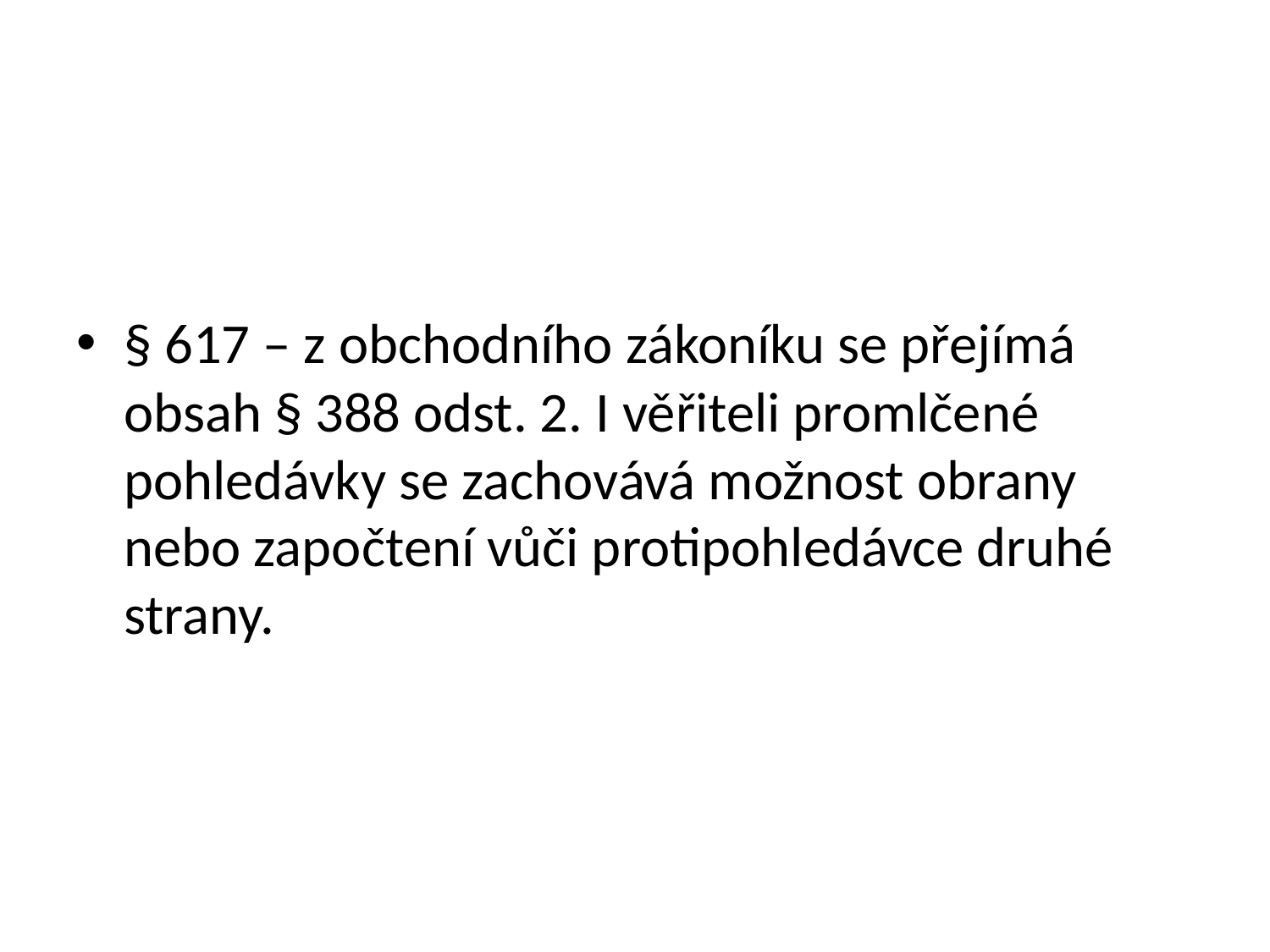

#

§ 617 – z obchodního zákoníku se přejímá obsah § 388 odst. 2. I věřiteli promlčené pohledávky se zachovává možnost obrany nebo započtení vůči protipohledávce druhé strany.